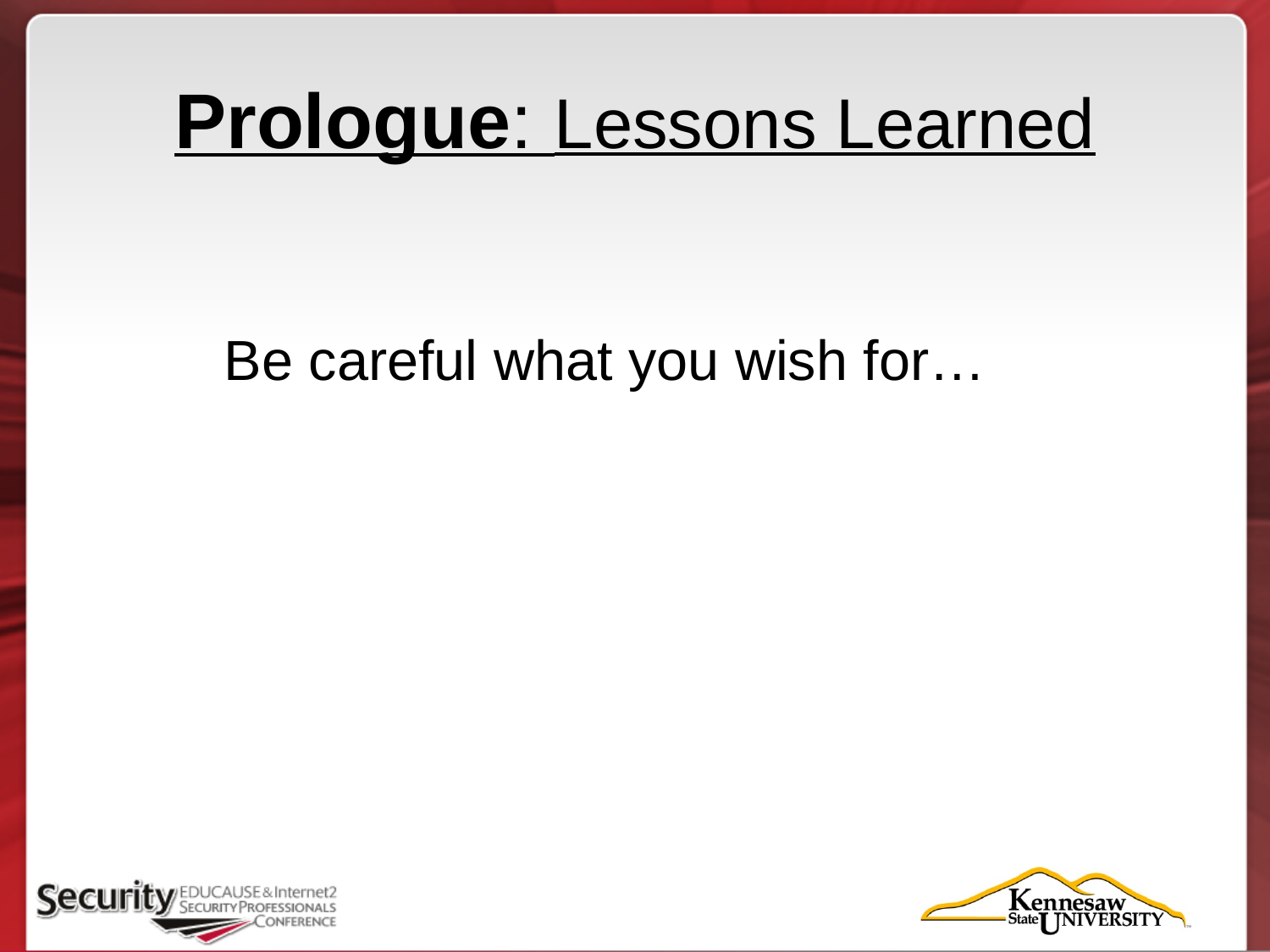

# Prologue: Lessons Learned
Be careful what you wish for…